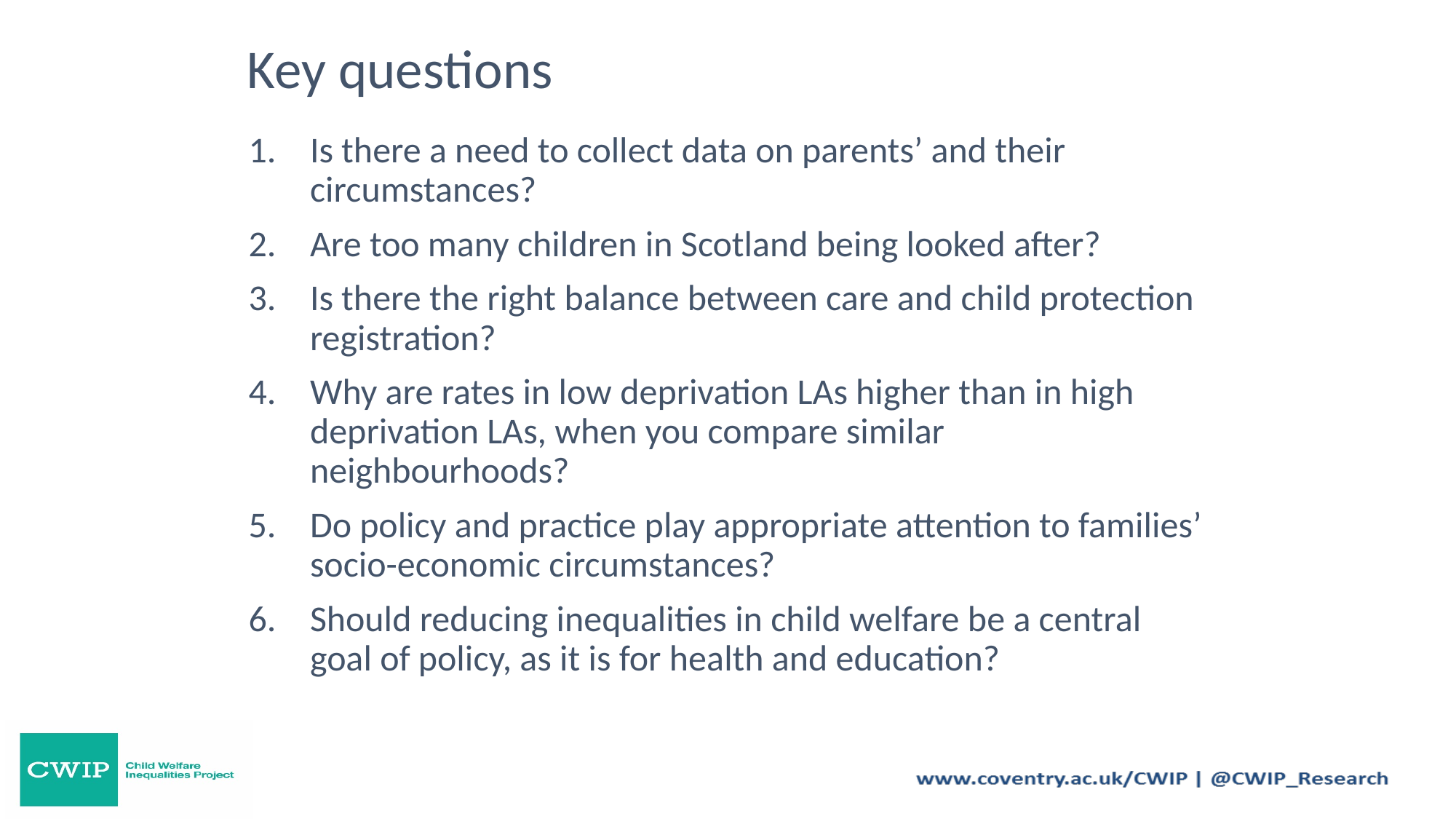

# Key questions
Is there a need to collect data on parents’ and their circumstances?
Are too many children in Scotland being looked after?
Is there the right balance between care and child protection registration?
Why are rates in low deprivation LAs higher than in high deprivation LAs, when you compare similar neighbourhoods?
Do policy and practice play appropriate attention to families’ socio-economic circumstances?
Should reducing inequalities in child welfare be a central goal of policy, as it is for health and education?